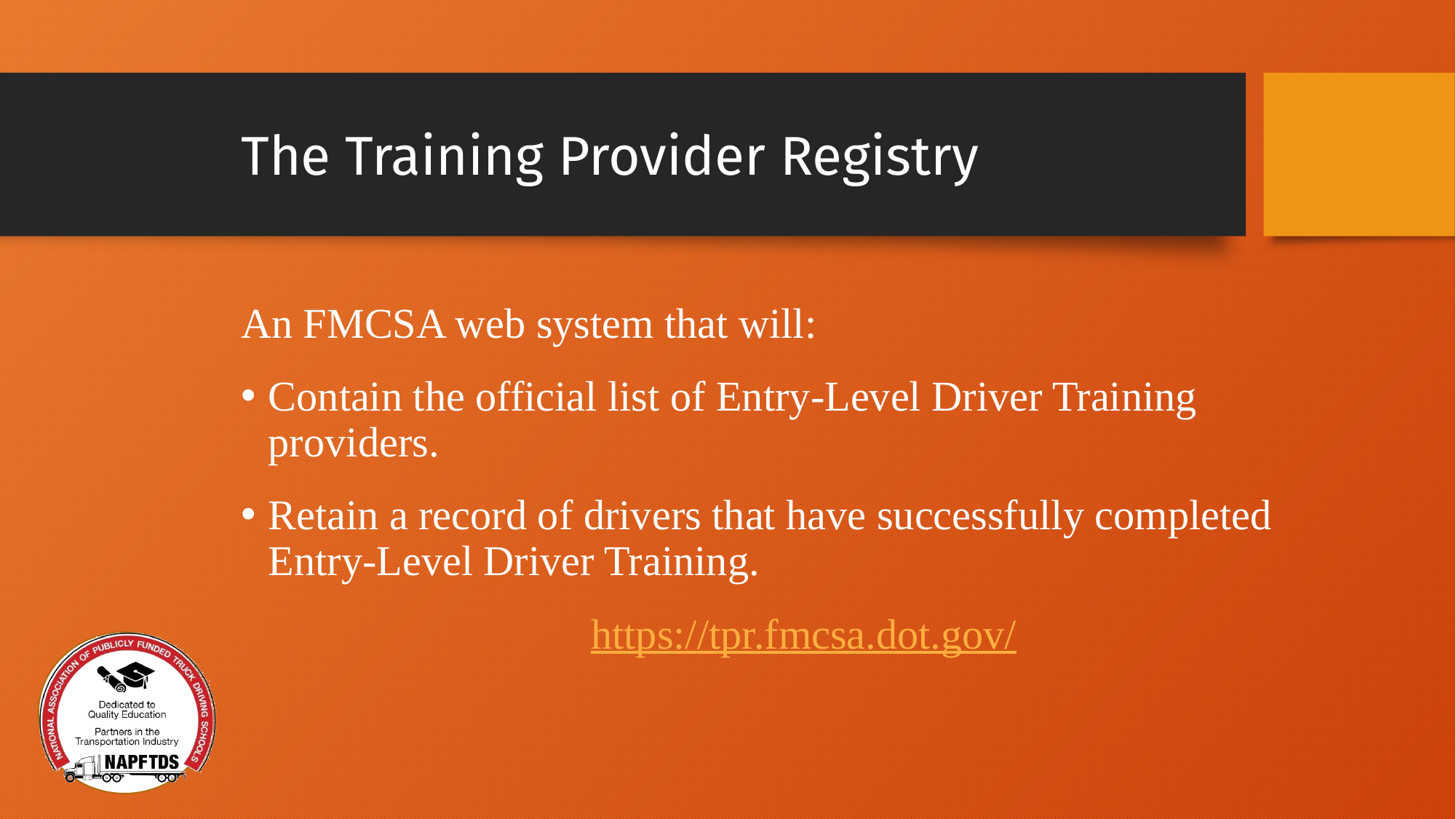

# The Training Provider Registry
An FMCSA web system that will:
Contain the official list of Entry-Level Driver Training providers.
Retain a record of drivers that have successfully completed Entry-Level Driver Training.
https://tpr.fmcsa.dot.gov/